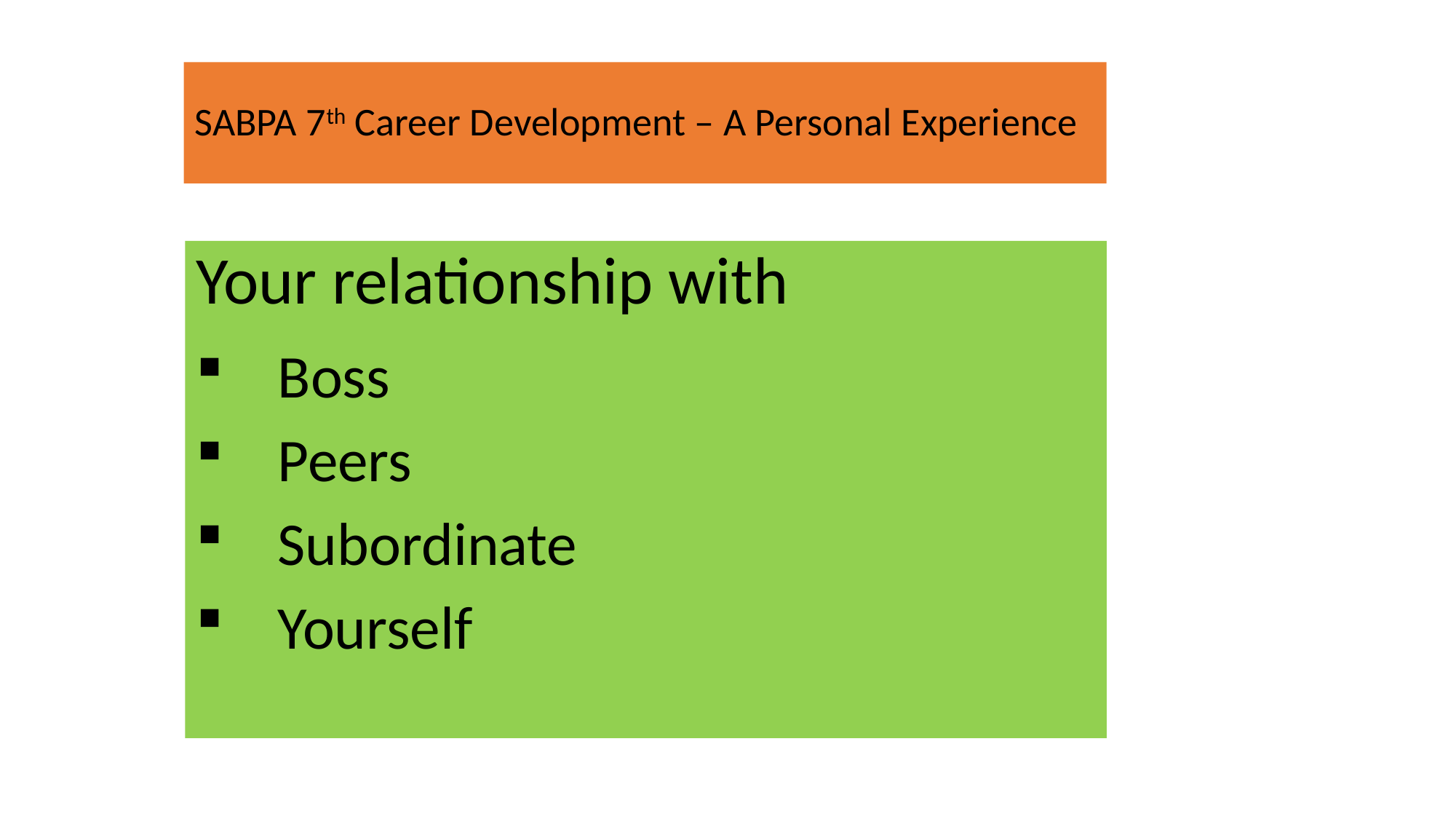

#
SABPA 7th Career Development – A Personal Experience
Your relationship with
Boss
Peers
Subordinate
Yourself